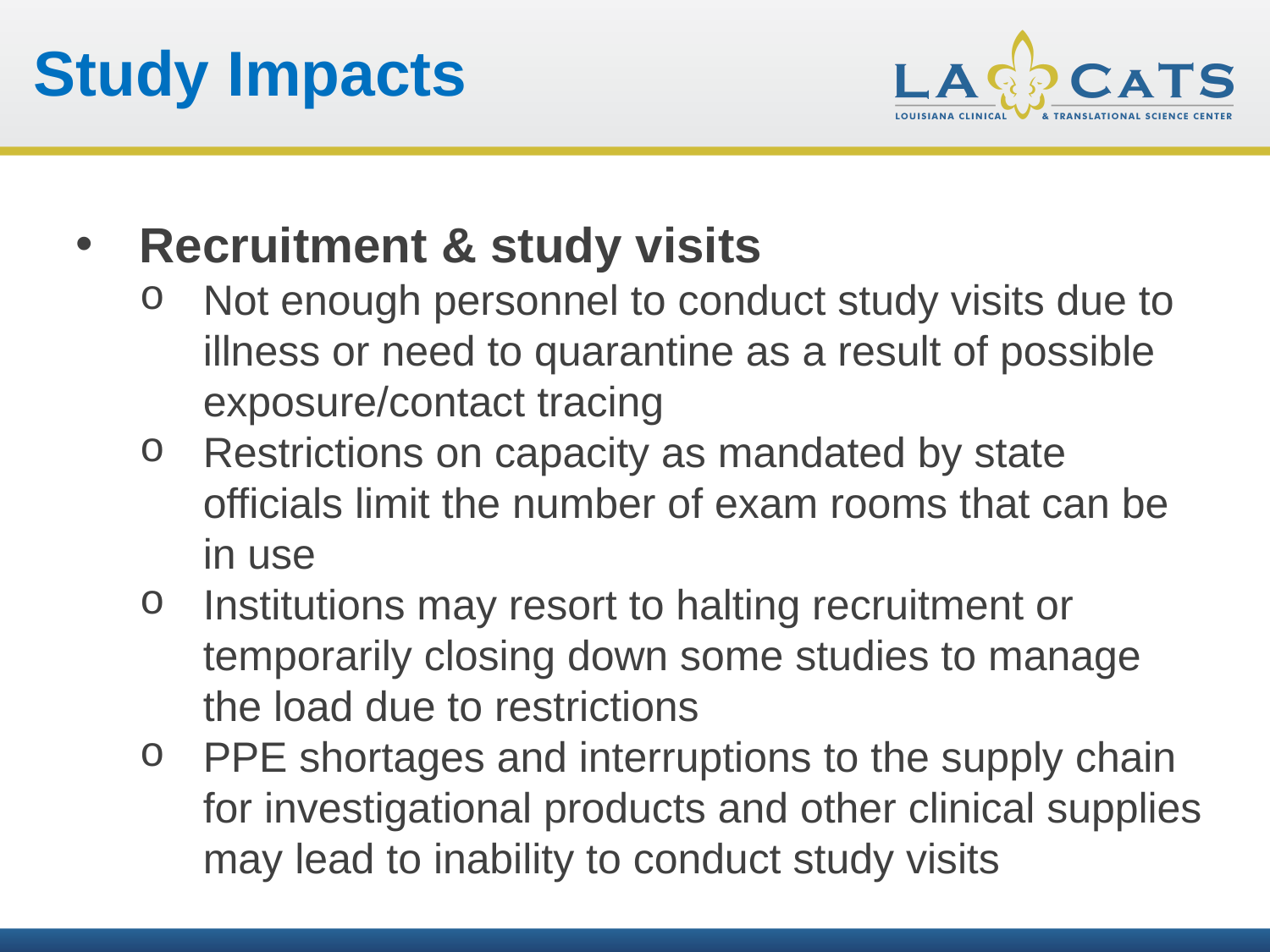

Study Impacts
Recruitment & study visits
Not enough personnel to conduct study visits due to illness or need to quarantine as a result of possible exposure/contact tracing
Restrictions on capacity as mandated by state officials limit the number of exam rooms that can be in use
Institutions may resort to halting recruitment or temporarily closing down some studies to manage the load due to restrictions
PPE shortages and interruptions to the supply chain for investigational products and other clinical supplies may lead to inability to conduct study visits